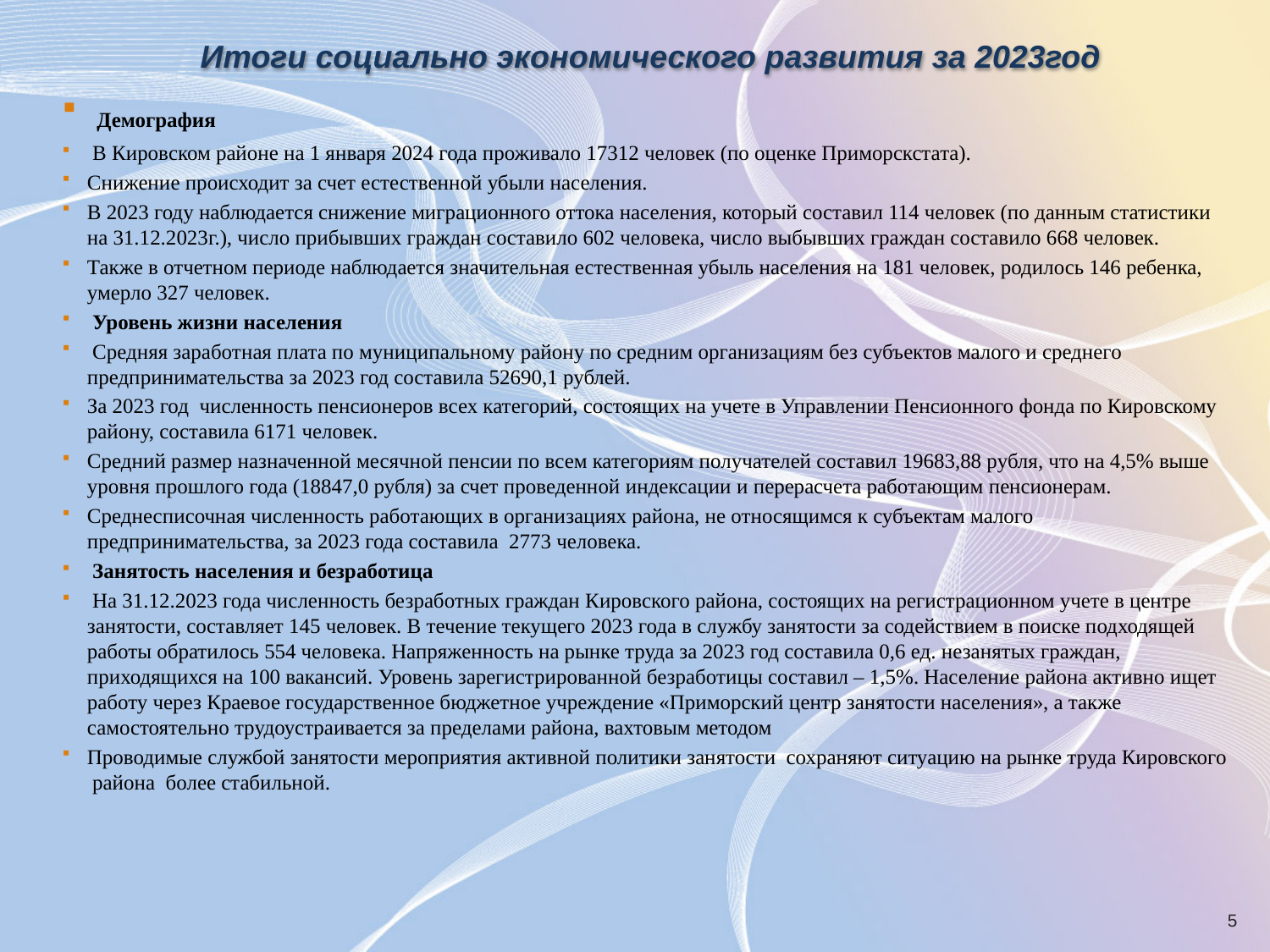

# Итоги социально экономического развития за 2023год
 Демография
 В Кировском районе на 1 января 2024 года проживало 17312 человек (по оценке Приморскстата).
Снижение происходит за счет естественной убыли населения.
В 2023 году наблюдается снижение миграционного оттока населения, который составил 114 человек (по данным статистики на 31.12.2023г.), число прибывших граждан составило 602 человека, число выбывших граждан составило 668 человек.
Также в отчетном периоде наблюдается значительная естественная убыль населения на 181 человек, родилось 146 ребенка,  умерло 327 человек.
 Уровень жизни населения
 Средняя заработная плата по муниципальному району по средним организациям без субъектов малого и среднего предпринимательства за 2023 год составила 52690,1 рублей.
За 2023 год  численность пенсионеров всех категорий, состоящих на учете в Управлении Пенсионного фонда по Кировскому району, составила 6171 человек.
Средний размер назначенной месячной пенсии по всем категориям получателей составил 19683,88 рубля, что на 4,5% выше уровня прошлого года (18847,0 рубля) за счет проведенной индексации и перерасчета работающим пенсионерам.
Среднесписочная численность работающих в организациях района, не относящимся к субъектам малого предпринимательства, за 2023 года составила  2773 человека.
 Занятость населения и безработица
 На 31.12.2023 года численность безработных граждан Кировского района, состоящих на регистрационном учете в центре занятости, составляет 145 человек. В течение текущего 2023 года в службу занятости за содействием в поиске подходящей работы обратилось 554 человека. Напряженность на рынке труда за 2023 год составила 0,6 ед. незанятых граждан, приходящихся на 100 вакансий. Уровень зарегистрированной безработицы составил – 1,5%. Население района активно ищет работу через Краевое государственное бюджетное учреждение «Приморский центр занятости населения», а также самостоятельно трудоустраивается за пределами района, вахтовым методом
Проводимые службой занятости мероприятия активной политики занятости  сохраняют ситуацию на рынке труда Кировского  района  более стабильной.
5